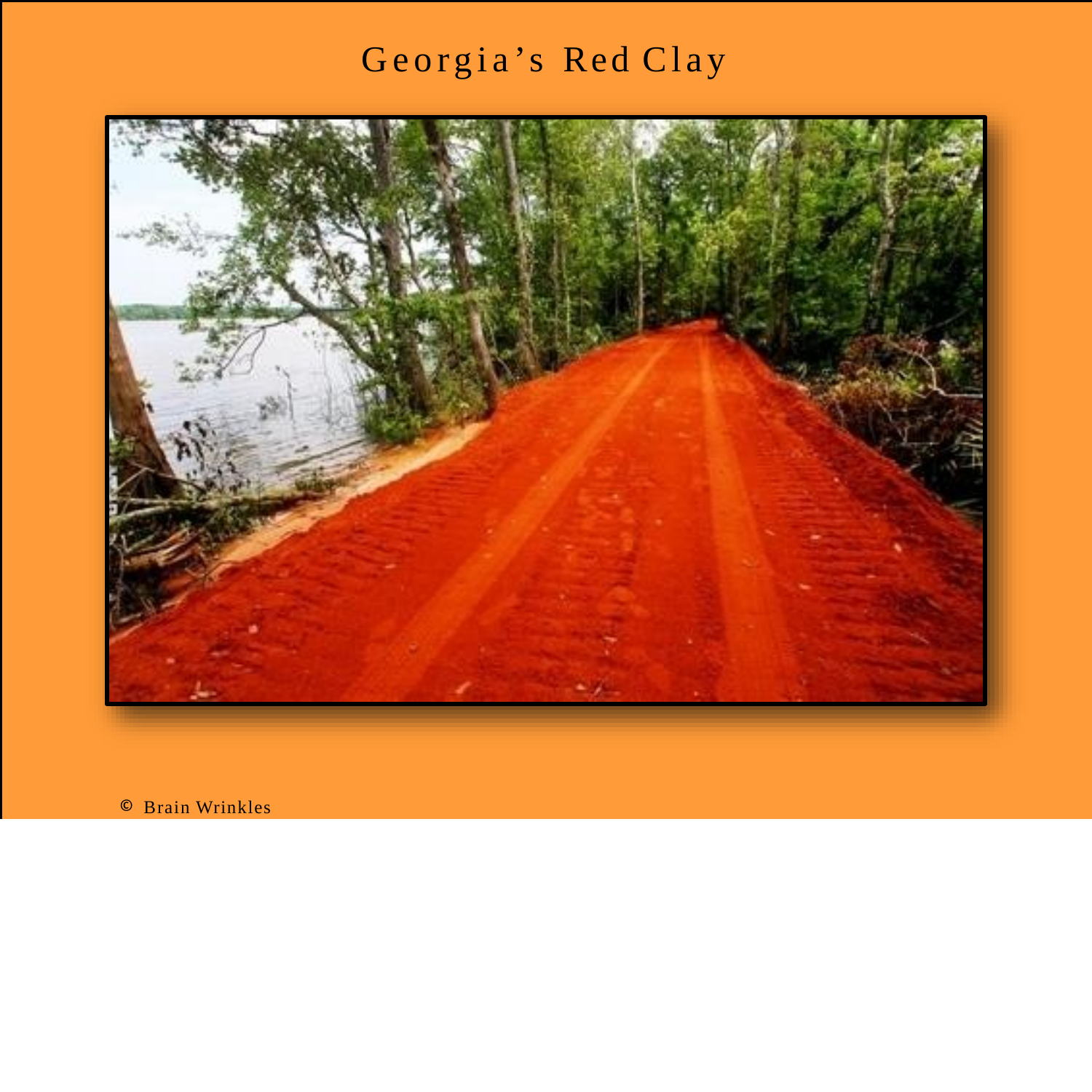

# Georgia’s Red Clay

© Brain Wrinkles